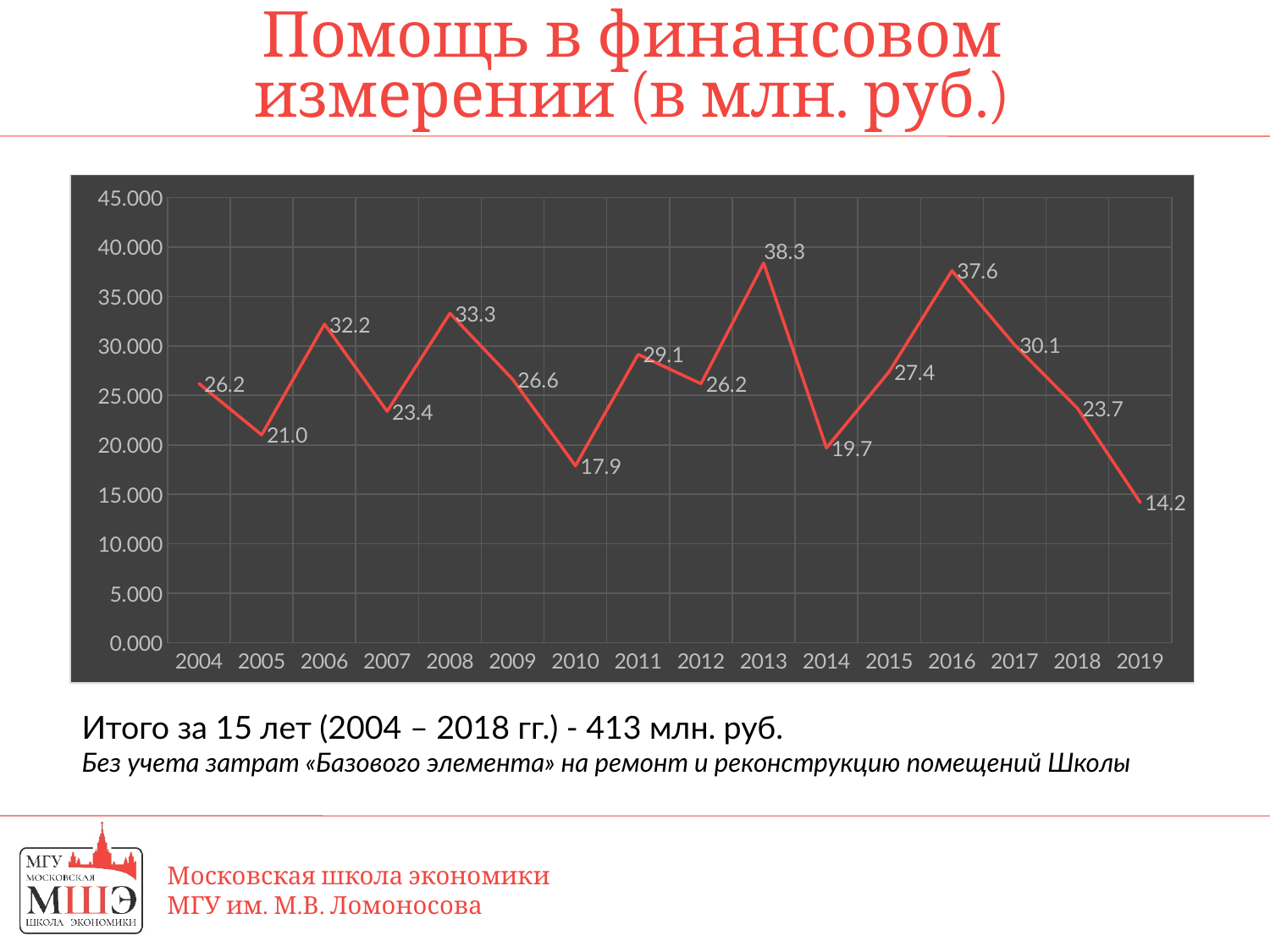

# Помощь в финансовом измерении (в млн. руб.)

### Chart

| Category | Series 1 | Column1 | Column2 |
|---|---|---|---|
| 2004 | 26.201335 | None | None |
| 2005 | 21.012698 | None | None |
| 2006 | 32.200647 | None | None |
| 2007 | 23.388889 | None | None |
| 2008 | 33.3000688 | None | None |
| 2009 | 26.625755 | None | None |
| 2010 | 17.891 | None | None |
| 2011 | 29.14663588 | None | None |
| 2012 | 26.18154 | None | None |
| 2013 | 38.364204 | None | None |
| 2014 | 19.7 | None | None |
| 2015 | 27.4 | None | None |
| 2016 | 37.6 | None | None |
| 2017 | 30.1 | None | None |
| 2018 | 23.7 | None | None |
| 2019 | 14.2 | None | None |
Итого за 15 лет (2004 – 2018 гг.) - 413 млн. руб.
Без учета затрат «Базового элемента» на ремонт и реконструкцию помещений Школы